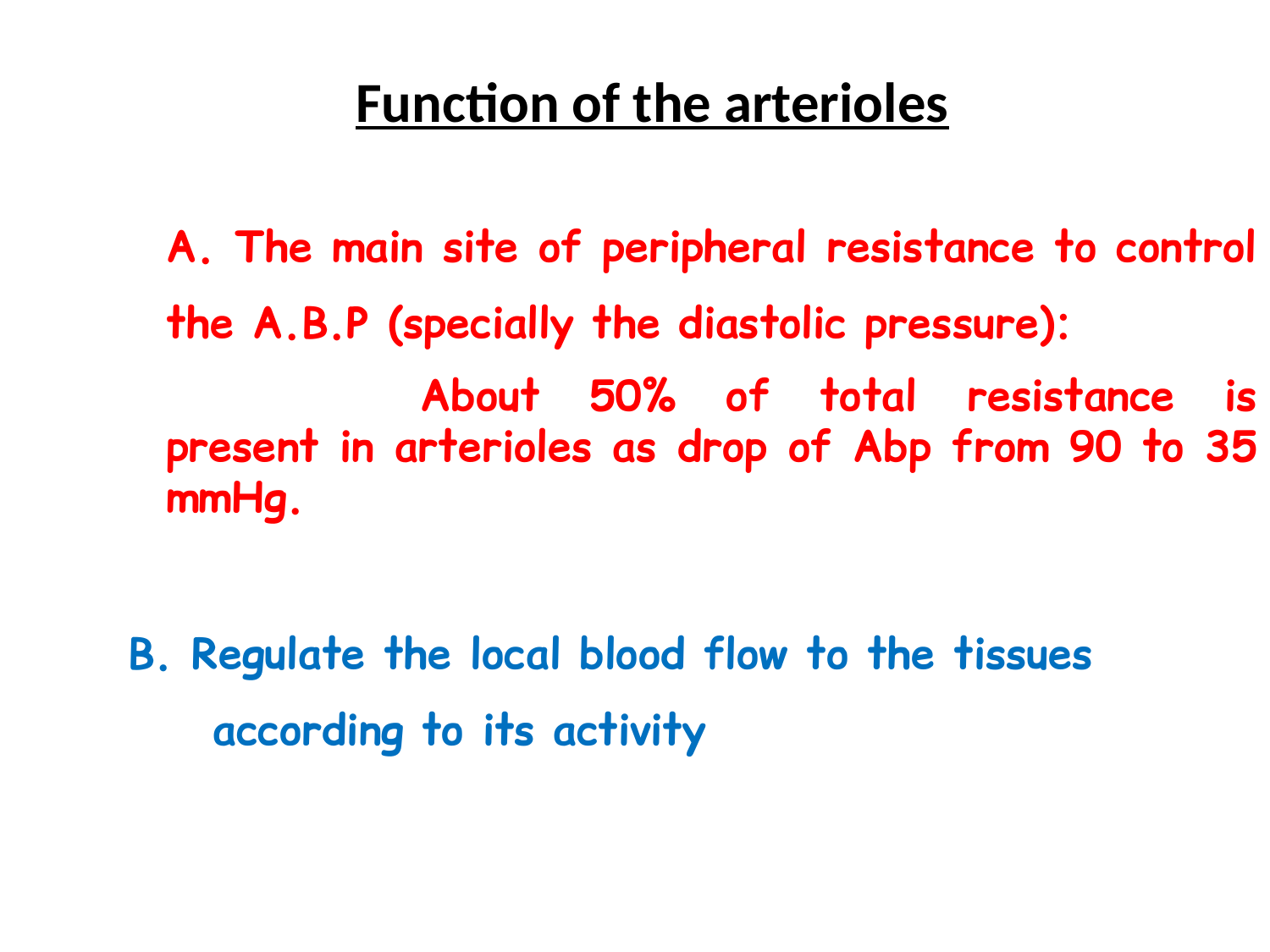

Function of the arterioles
	A. The main site of peripheral resistance to control the A.B.P (specially the diastolic pressure):
			About 50% of total resistance is present in arterioles as drop of Abp from 90 to 35 mmHg.

B. Regulate the local blood flow to the tissues according to its activity